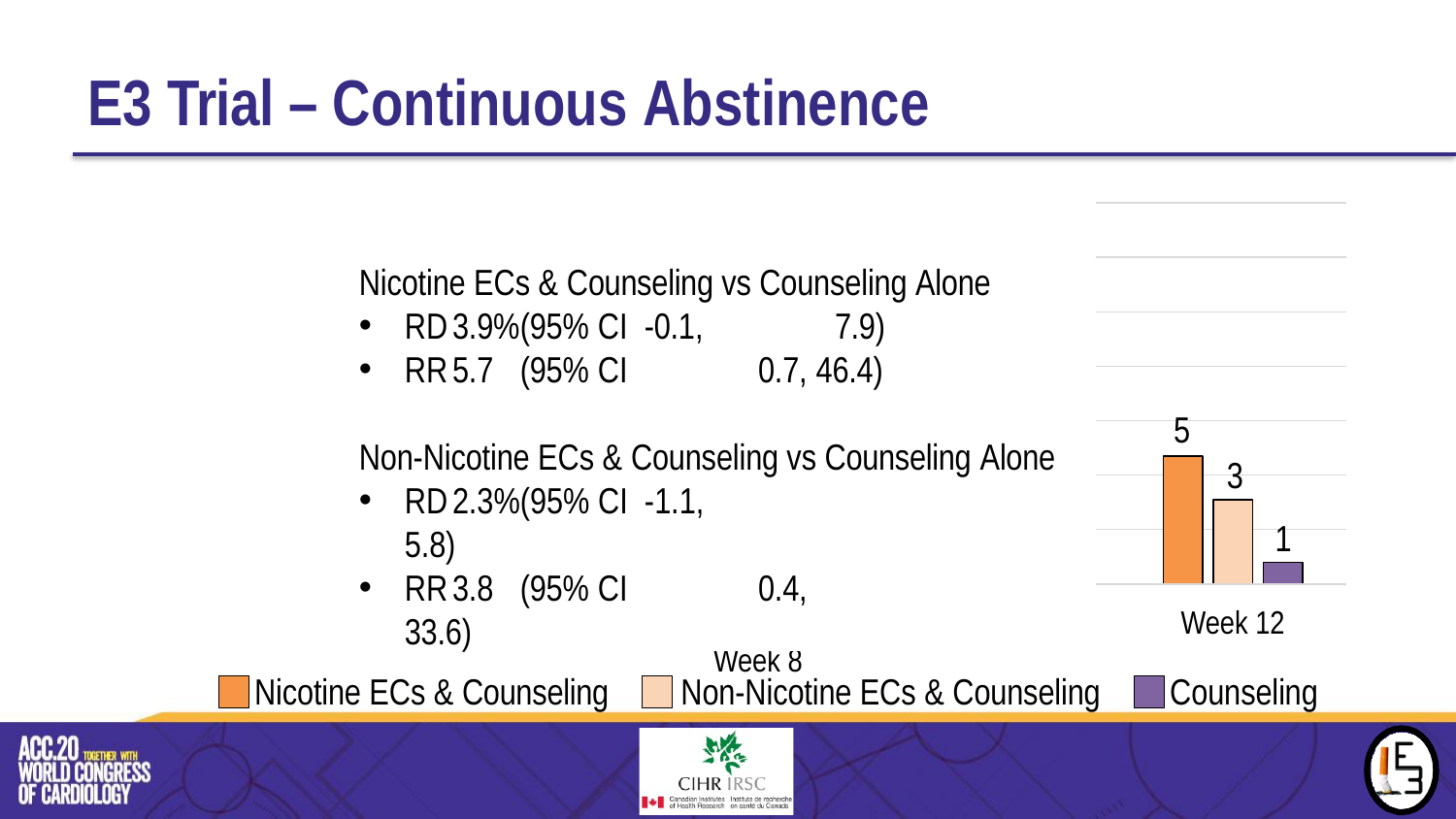

# E3 Trial – Continuous Abstinence

14
12
10
8
%
6
4
2
0
Week 1	Week 2	Week 4	Week 8

Nicotine ECs & Counseling vs Counseling Alone
RD	3.9%	(95% CI  -0.1,	7.9)
RR	5.7	(95% CI	0.7, 46.4)

5

Non-Nicotine ECs & Counseling vs Counseling Alone

3

RD	2.3%	(95% CI  -1.1,	5.8)
RR	3.8	(95% CI	0.4, 33.6)

1

Week 12
Counseling
Nicotine ECs & Counseling
Non-Nicotine ECs & Counseling